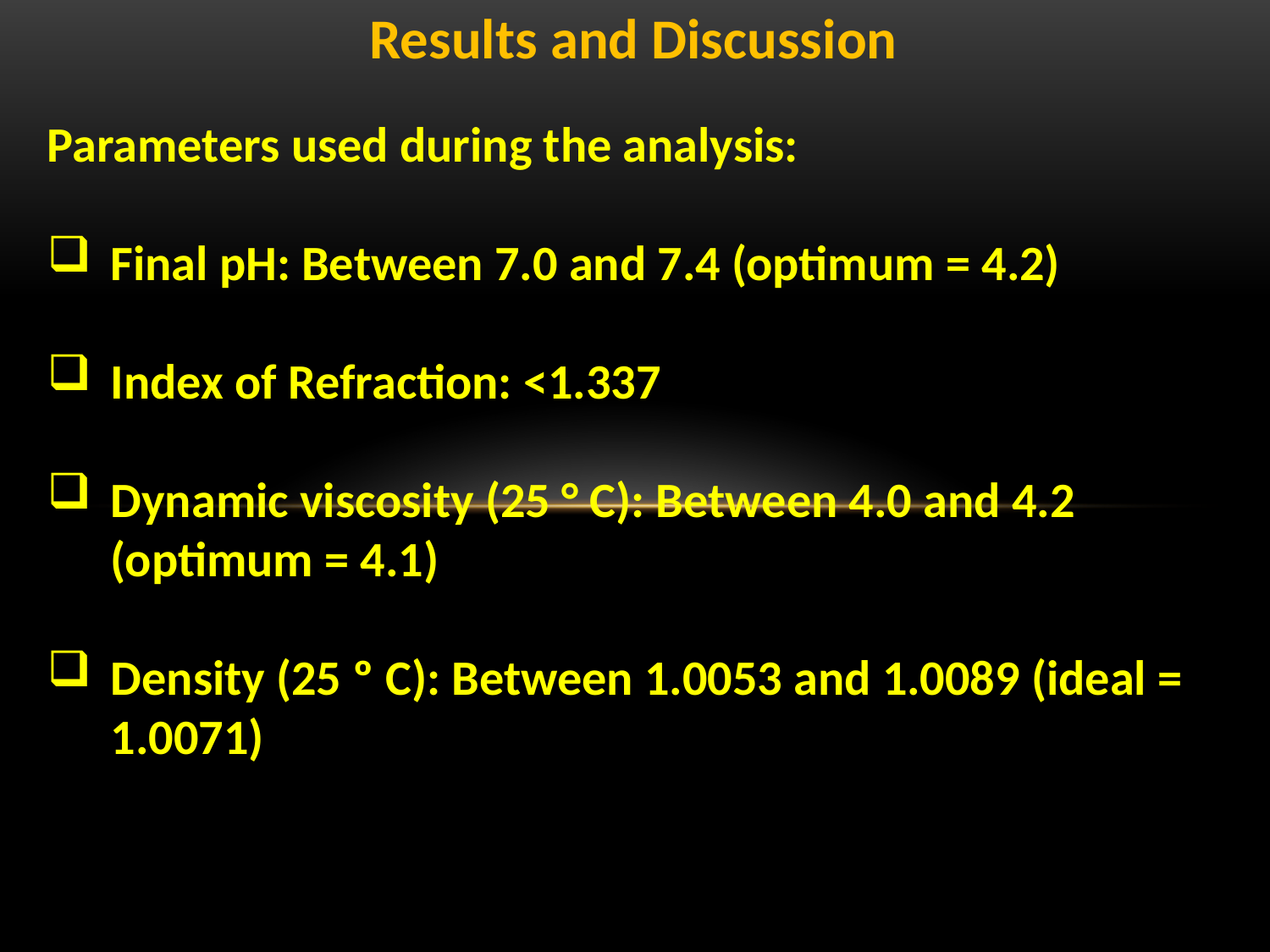

Results and Discussion
Parameters used during the analysis:

Final pH: Between 7.0 and 7.4 (optimum = 4.2)

Index of Refraction: <1.337

Dynamic viscosity (25 ° C): Between 4.0 and 4.2 (optimum = 4.1)

Density (25 º C): Between 1.0053 and 1.0089 (ideal = 1.0071)